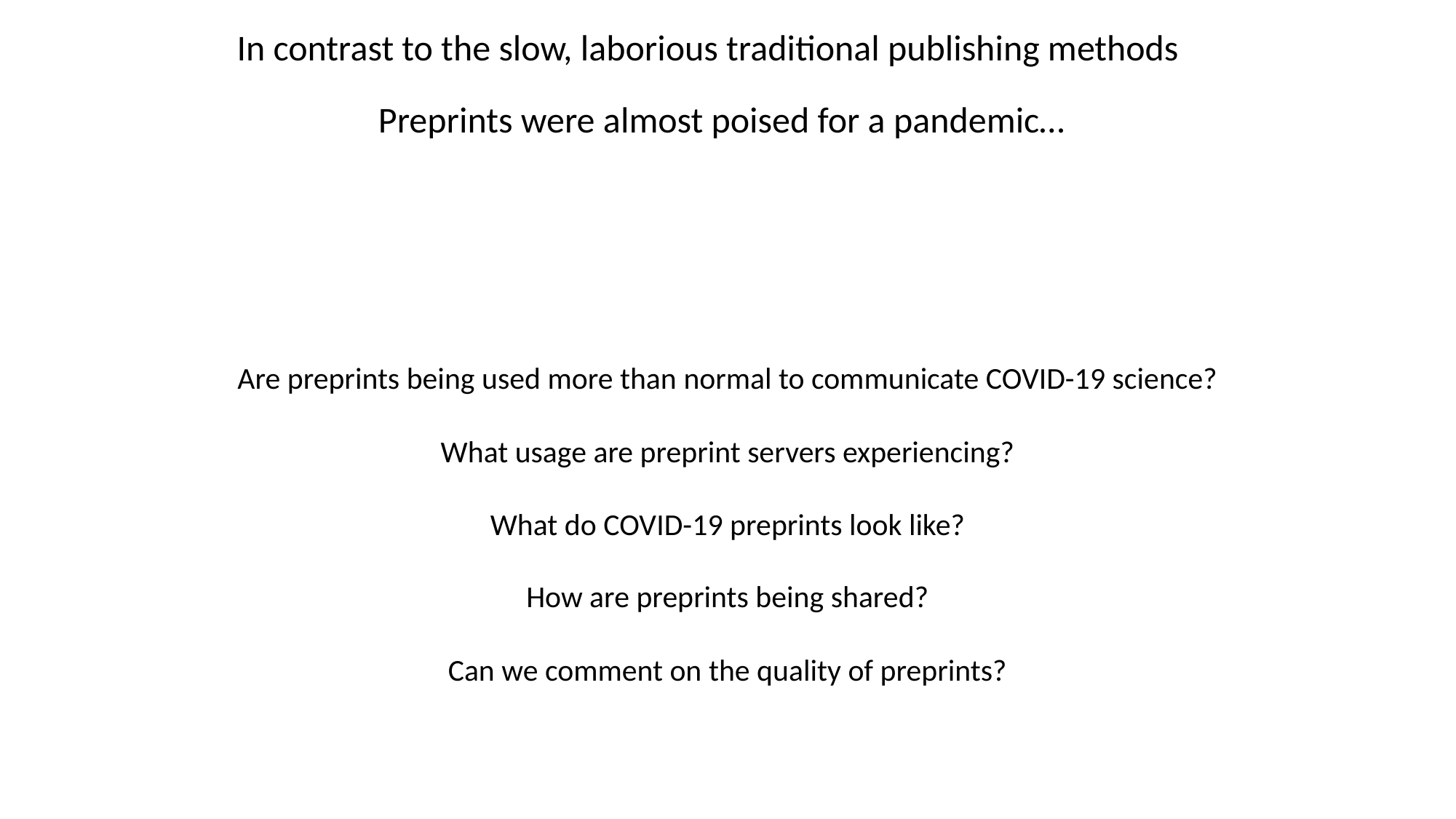

In contrast to the slow, laborious traditional publishing methods
Preprints were almost poised for a pandemic…
Are preprints being used more than normal to communicate COVID-19 science?

What usage are preprint servers experiencing?

What do COVID-19 preprints look like?

How are preprints being shared?

Can we comment on the quality of preprints?